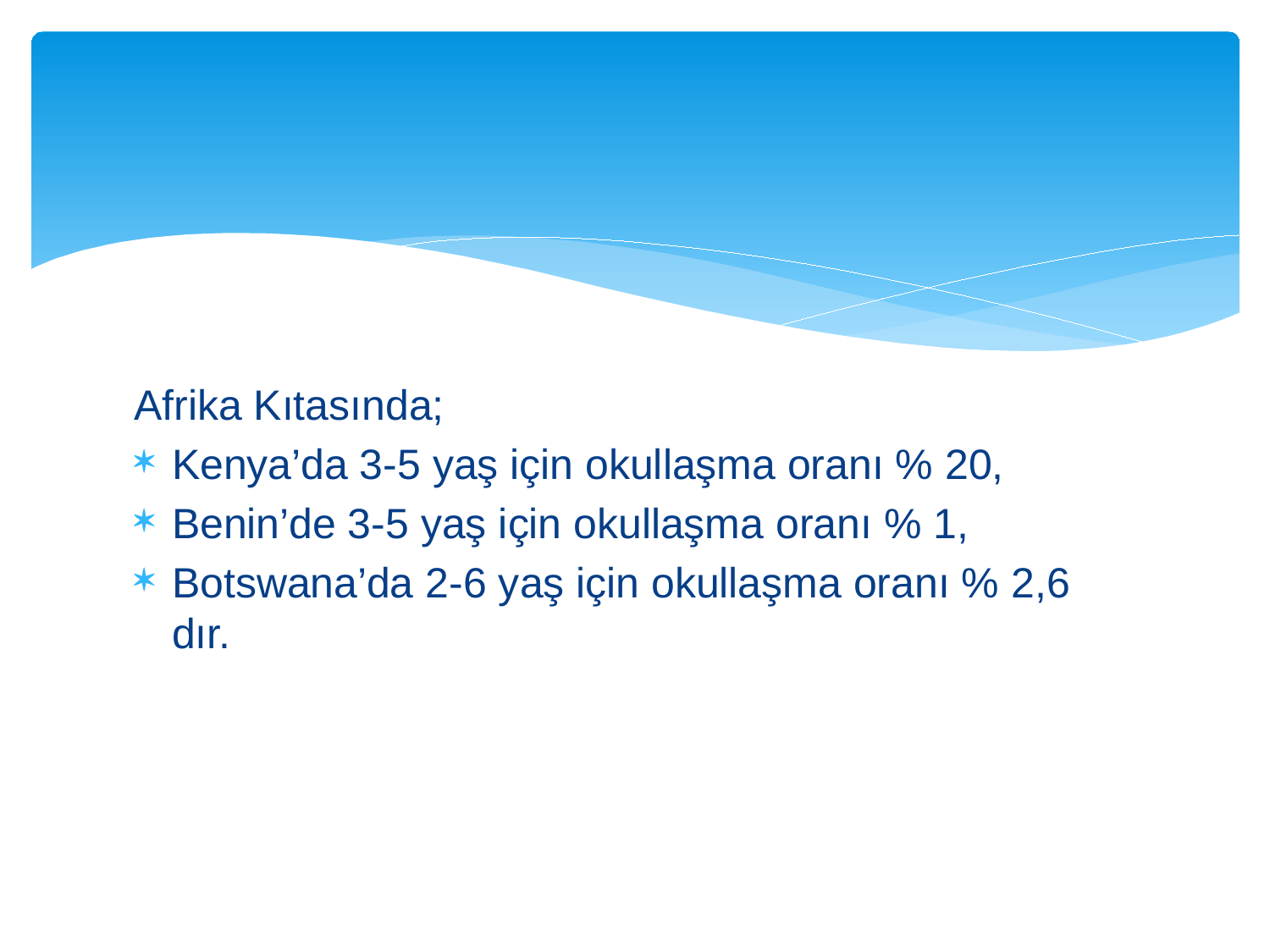

Afrika Kıtasında;
Kenya’da 3-5 yaş için okullaşma oranı % 20,
Benin’de 3-5 yaş için okullaşma oranı % 1,
Botswana’da 2-6 yaş için okullaşma oranı % 2,6 dır.